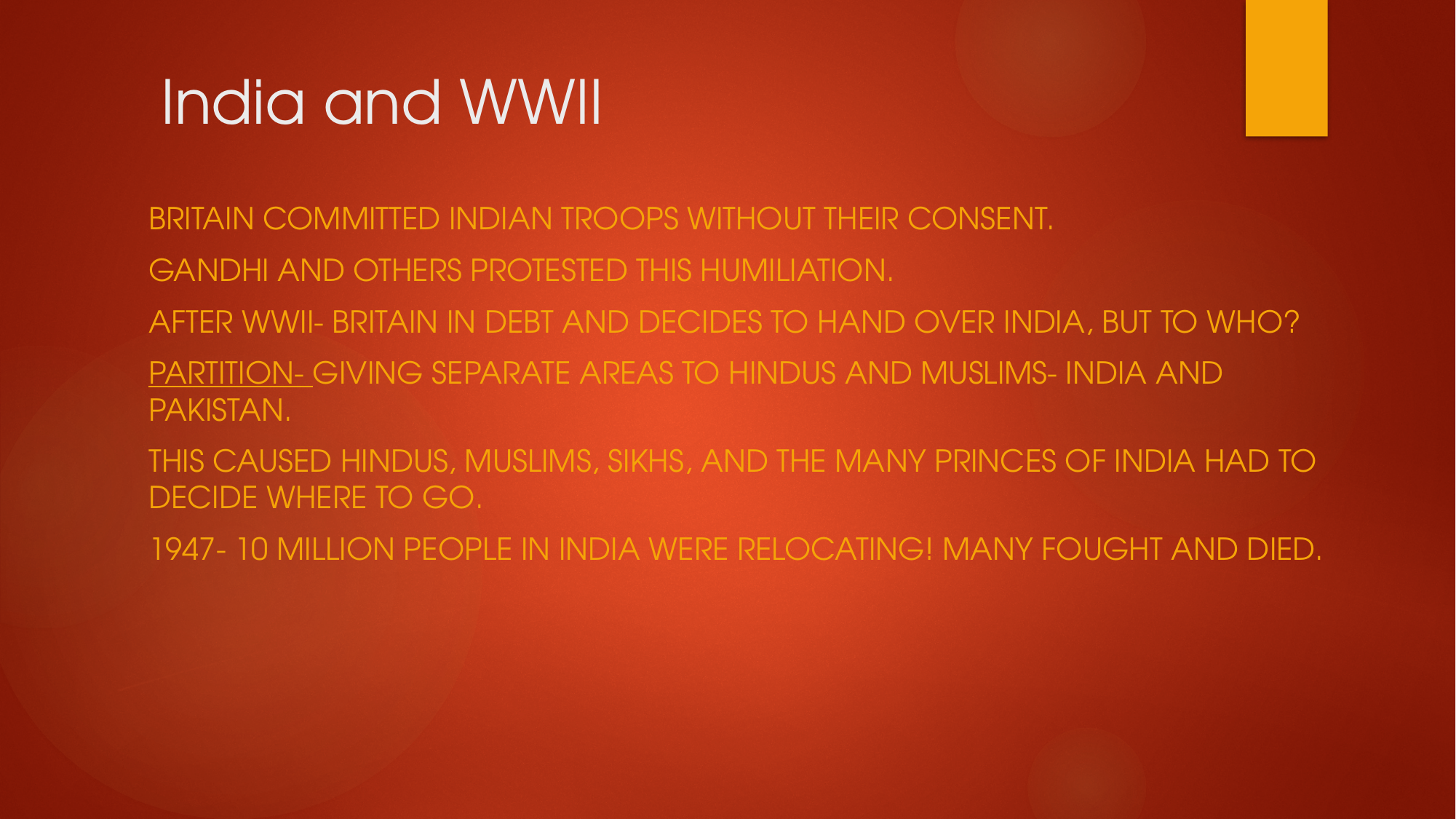

# India and WWII
Britain committed Indian troops without their consent.
Gandhi and others protested this humiliation.
After WWII- Britain in debt and decides to hand over India, but to who?
Partition- Giving separate areas to Hindus and Muslims- India and Pakistan.
This caused Hindus, Muslims, Sikhs, and the many princes of India had to decide where to go.
1947- 10 million people in India were relocating! Many fought and died.